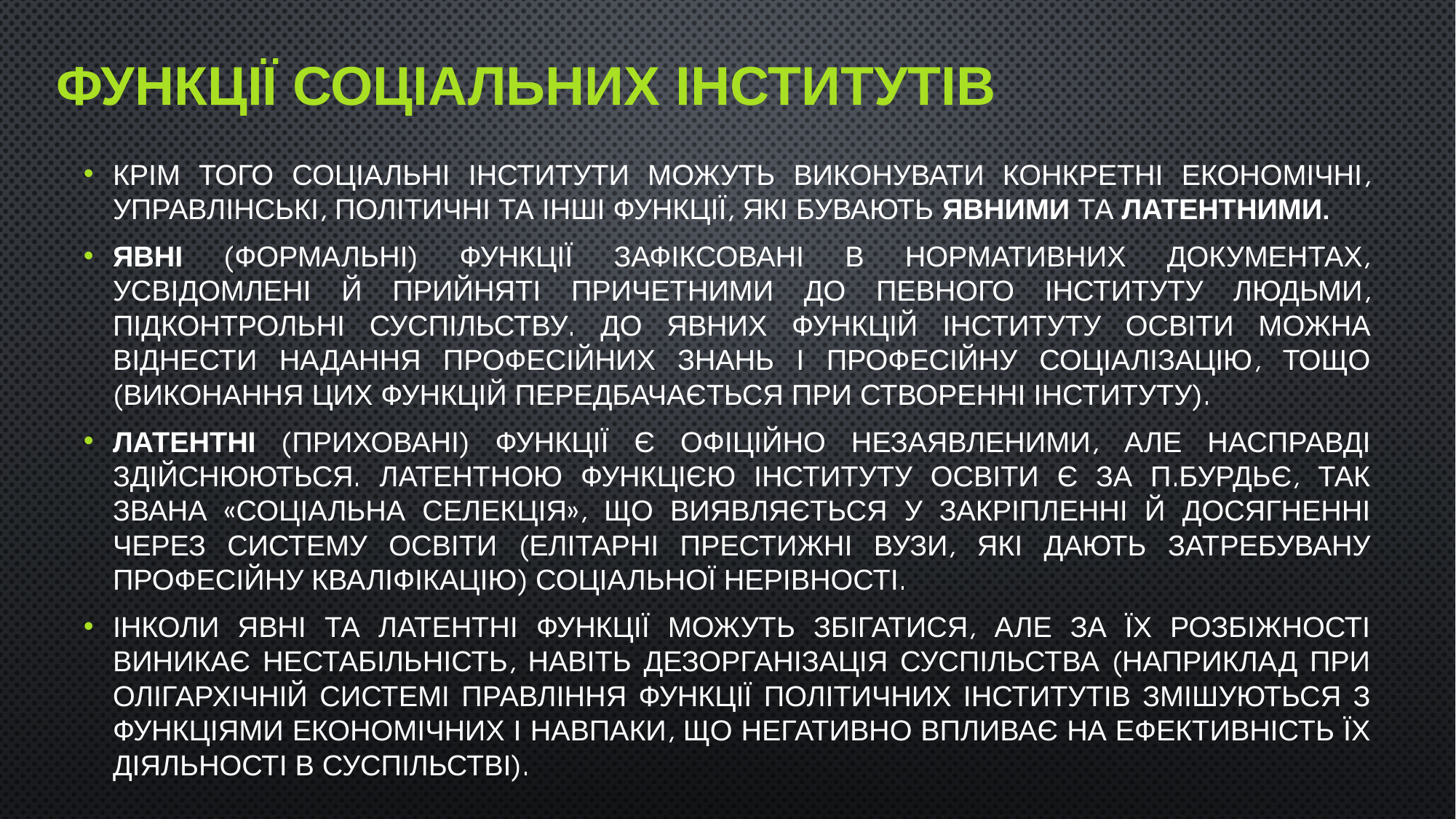

# Функції соціальних інститутів
Крім того соціальні інститути можуть виконувати конкретні економічні, управлінські, політичні та інші функції, які бувають явними та латентними.
Явні (формальні) функції зафіксовані в нормативних документах, усвідомлені й прийняті причетними до певного інституту людьми, підконтрольні суспільству. До явних функцій інституту освіти можна віднести надання професійних знань і професійну соціалізацію, тощо (виконання цих функцій передбачається при створенні інституту).
Латентні (приховані) функції є офіційно незаявленими, але насправді здійснюються. Латентною функцією інституту освіти є за П.Бурдьє, так звана «соціальна селекція», що виявляється у закріпленні й досягненні через систему освіти (елітарні престижні вузи, які дають затребувану професійну кваліфікацію) соціальної нерівності.
Інколи явні та латентні функції можуть збігатися, але за їх розбіжності виникає нестабільність, навіть дезорганізація суспільства (наприклад при олігархічній системі правління функції політичних інститутів змішуються з функціями економічних і навпаки, що негативно впливає на ефективність їх діяльності в суспільстві).